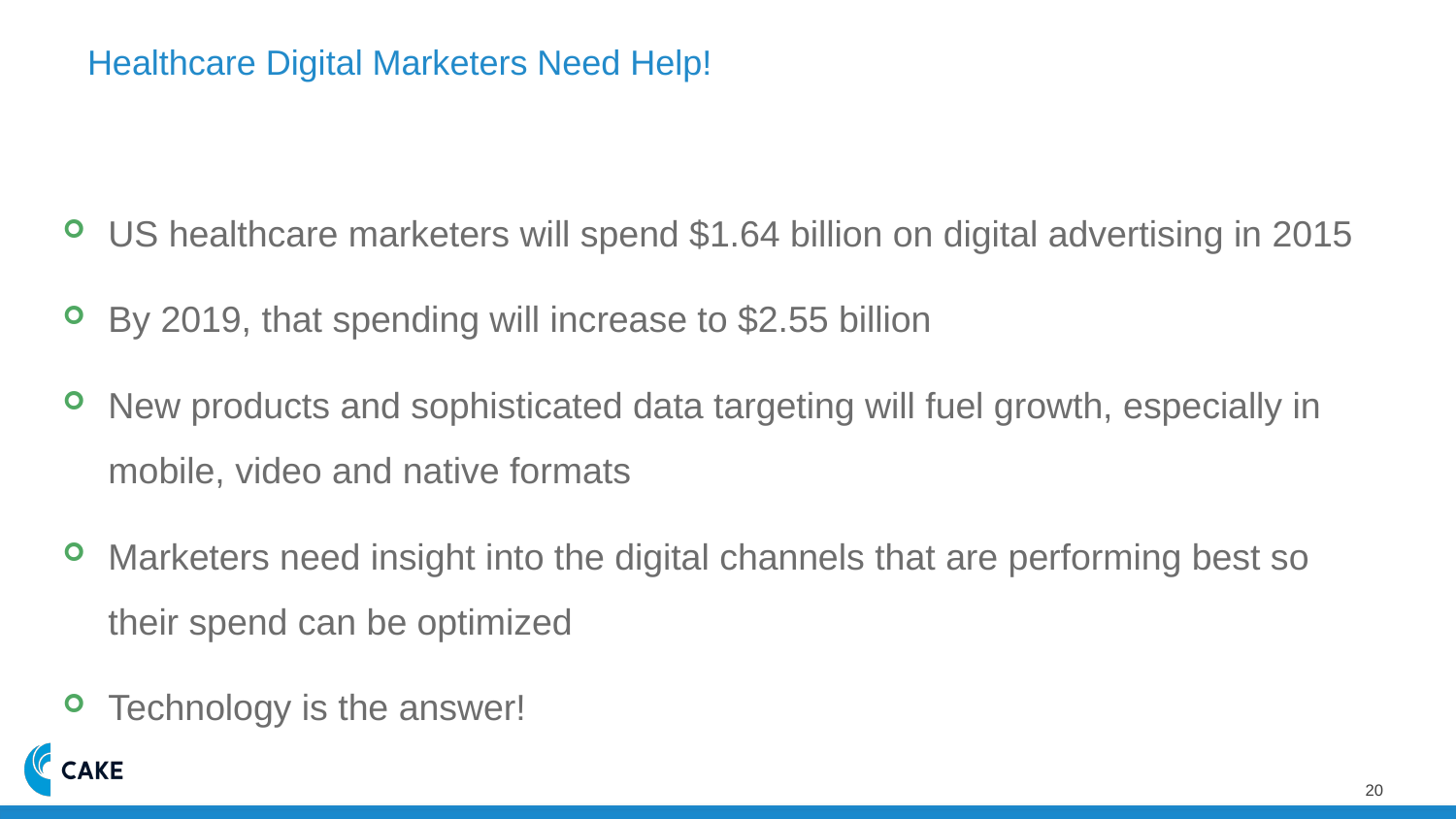

# Healthcare Digital Marketers Need Help!
US healthcare marketers will spend $1.64 billion on digital advertising in 2015
By 2019, that spending will increase to $2.55 billion
New products and sophisticated data targeting will fuel growth, especially in mobile, video and native formats
Marketers need insight into the digital channels that are performing best so their spend can be optimized
Technology is the answer!